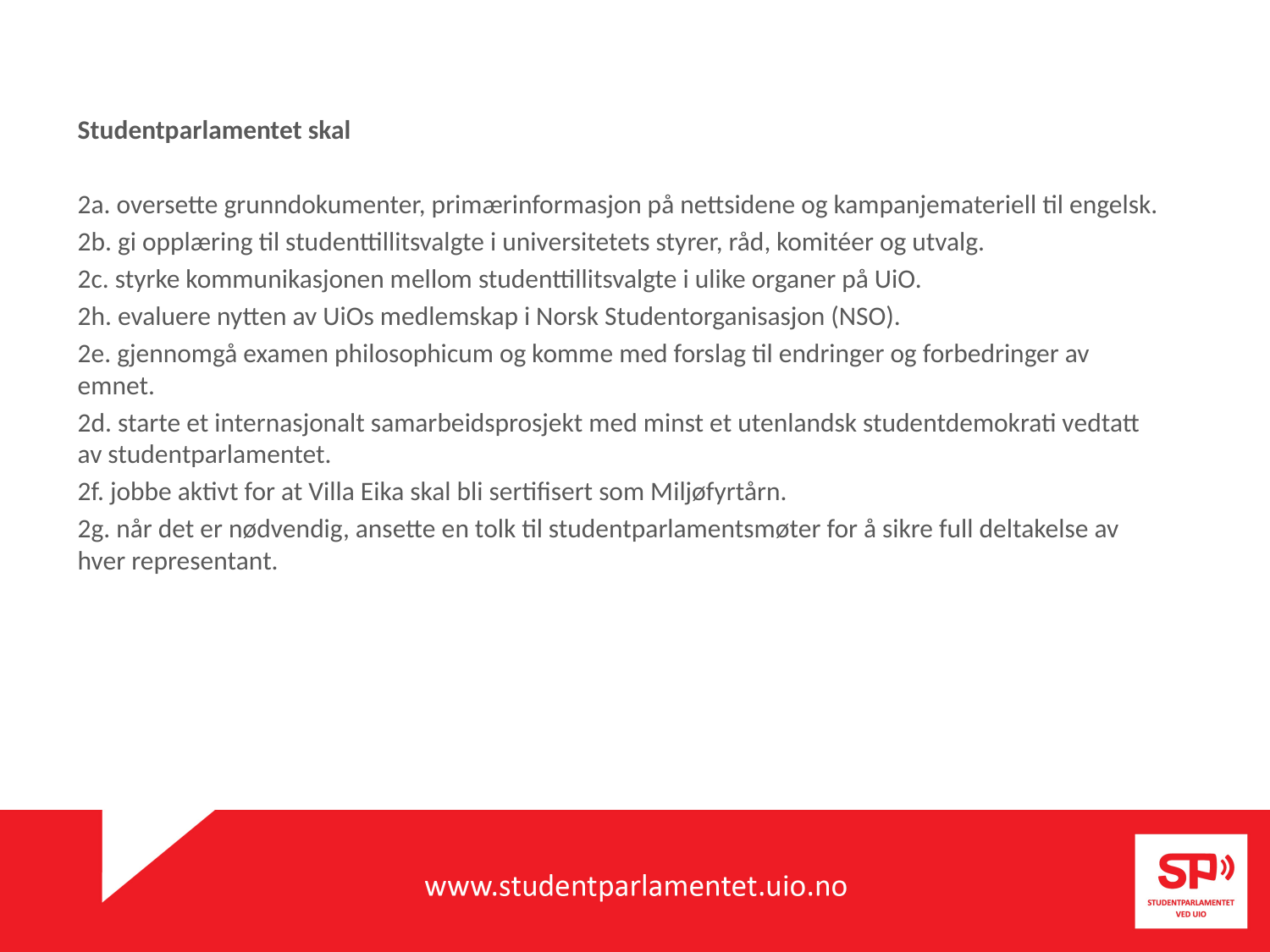

Studentparlamentet skal

2a. oversette grunndokumenter, primærinformasjon på nettsidene og kampanjemateriell til engelsk.
2b. gi opplæring til studenttillitsvalgte i universitetets styrer, råd, komitéer og utvalg.
2c. styrke kommunikasjonen mellom studenttillitsvalgte i ulike organer på UiO.
2h. evaluere nytten av UiOs medlemskap i Norsk Studentorganisasjon (NSO).
2e. gjennomgå examen philosophicum og komme med forslag til endringer og forbedringer av emnet.
2d. starte et internasjonalt samarbeidsprosjekt med minst et utenlandsk studentdemokrati vedtatt av studentparlamentet.
2f. jobbe aktivt for at Villa Eika skal bli sertifisert som Miljøfyrtårn.
2g. når det er nødvendig, ansette en tolk til studentparlamentsmøter for å sikre full deltakelse av hver representant.